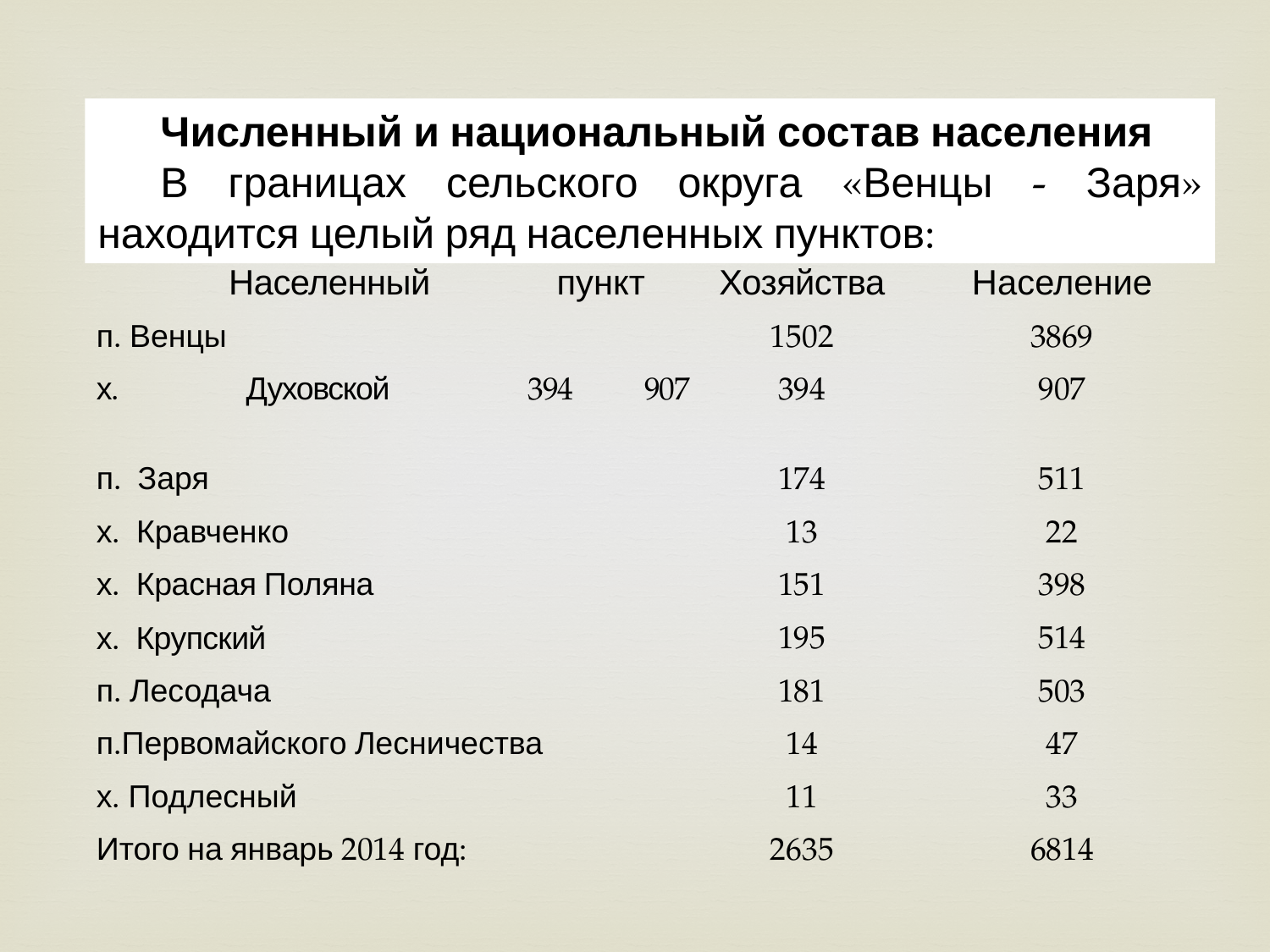

Численный и национальный состав населения
В границах сельского округа «Венцы - Заря» находится целый ряд населенных пунктов:
| Населенный пункт | Хозяйства | Население |
| --- | --- | --- |
| п. Венцы | 1502 | 3869 |
| х. Духовской 394 907 | 394 | 907 |
| п. Заря | 174 | 511 |
| х. Кравченко | 13 | 22 |
| х. Красная Поляна | 151 | 398 |
| х. Крупский | 195 | 514 |
| п. Лесодача | 181 | 503 |
| п.Первомайского Лесничества | 14 | 47 |
| х. Подлесный | 11 | 33 |
| Итого на январь 2014 год: | 2635 | 6814 |